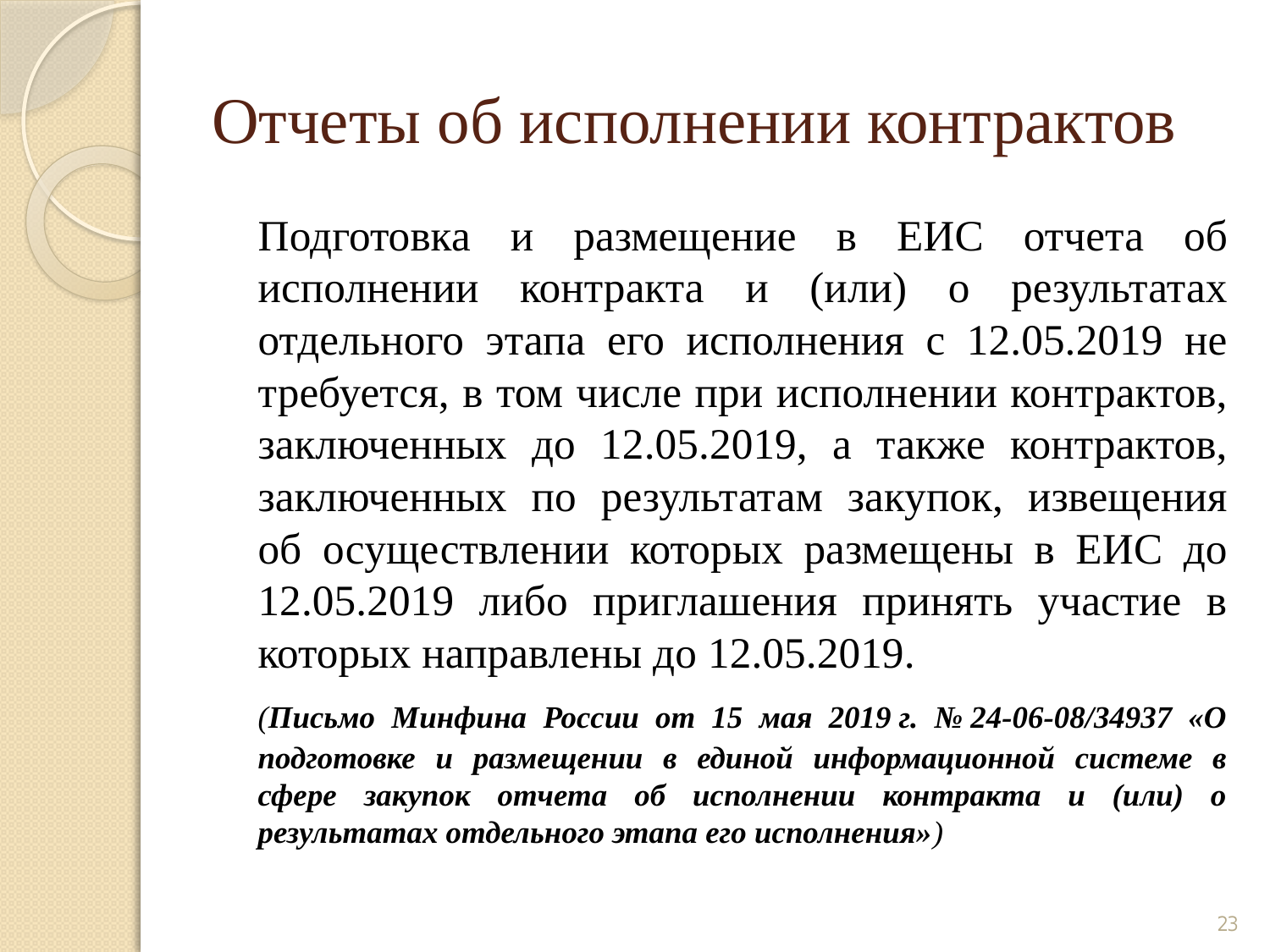

# Отчеты об исполнении контрактов
		Подготовка и размещение в ЕИС отчета об исполнении контракта и (или) о результатах отдельного этапа его исполнения с 12.05.2019 не требуется, в том числе при исполнении контрактов, заключенных до 12.05.2019, а также контрактов, заключенных по результатам закупок, извещения об осуществлении которых размещены в ЕИС до 12.05.2019 либо приглашения принять участие в которых направлены до 12.05.2019.
	(Письмо Минфина России от 15 мая 2019 г. № 24-06-08/34937 «О подготовке и размещении в единой информационной системе в сфере закупок отчета об исполнении контракта и (или) о результатах отдельного этапа его исполнения»)
23